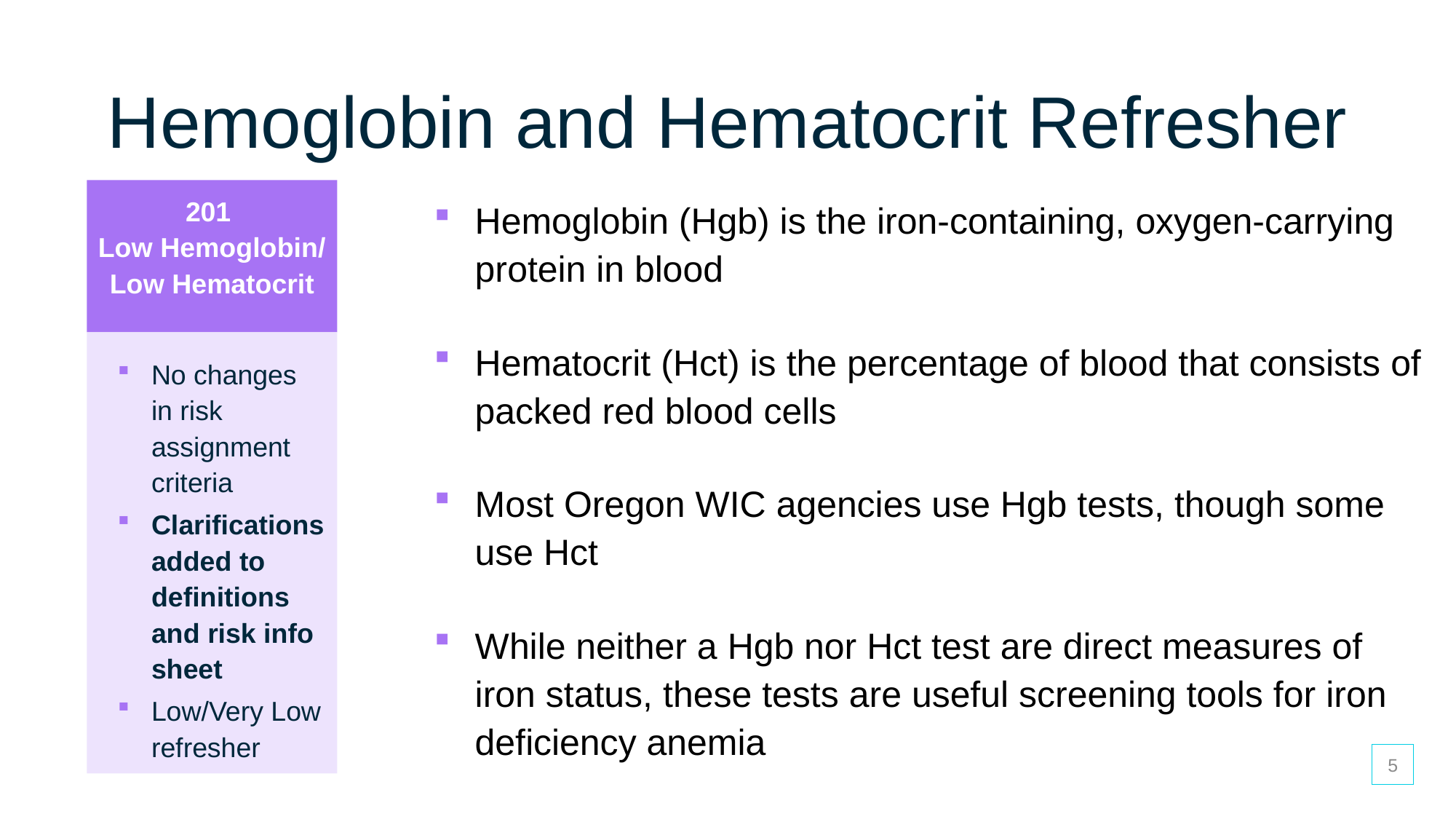

# Hemoglobin and Hematocrit Refresher
201
Low Hemoglobin/
Low Hematocrit
Hemoglobin (Hgb) is the iron-containing, oxygen-carrying protein in blood
Hematocrit (Hct) is the percentage of blood that consists of packed red blood cells
Most Oregon WIC agencies use Hgb tests, though some use Hct
While neither a Hgb nor Hct test are direct measures of iron status, these tests are useful screening tools for iron deficiency anemia
No changes    in risk assignment criteria
Clarifications added to definitions and risk info sheet
Low/Very Low refresher

5